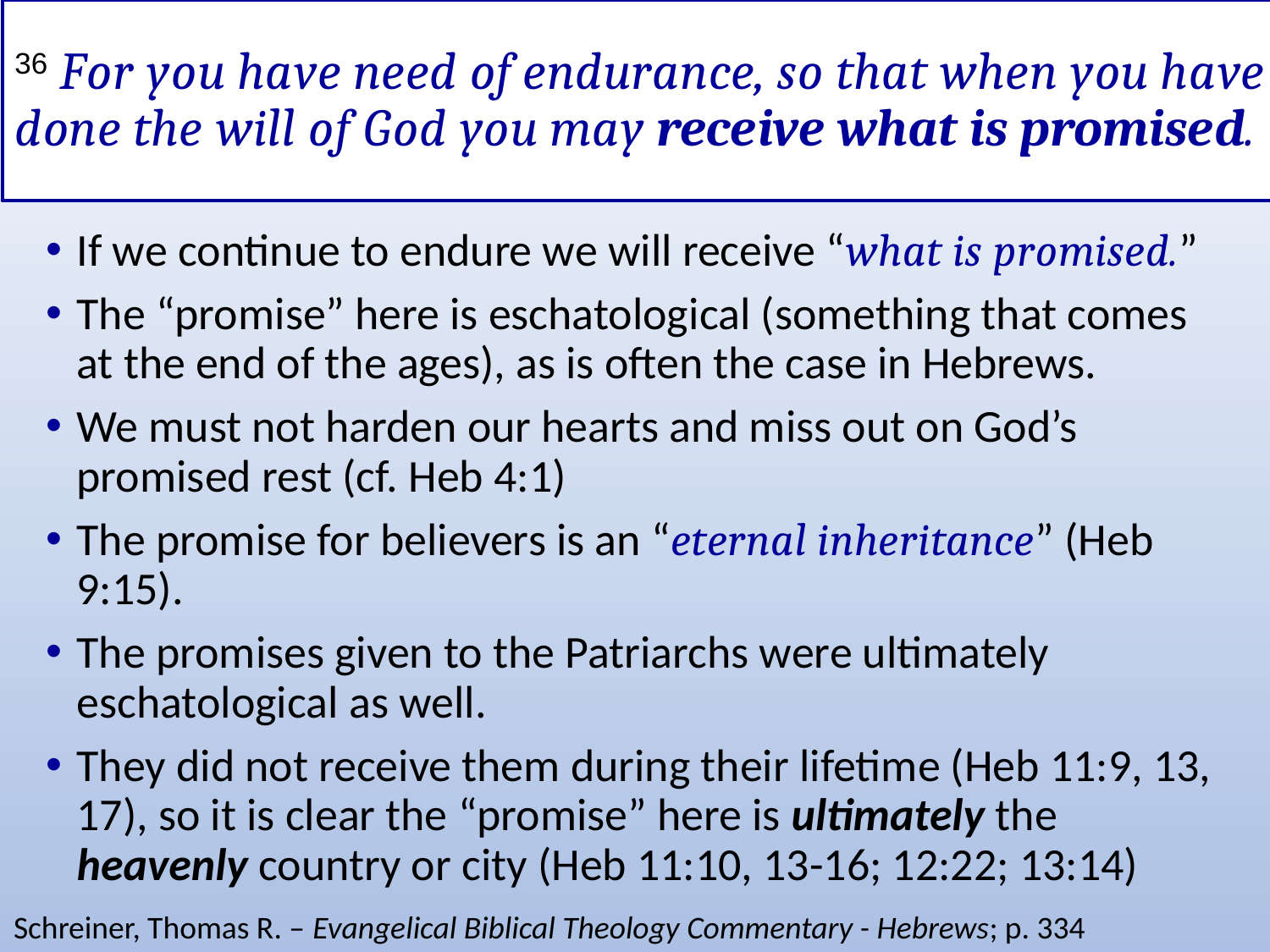

# 36 For you have need of endurance, so that when you have done the will of God you may receive what is promised.
If we continue to endure we will receive “what is promised.”
The “promise” here is eschatological (something that comes at the end of the ages), as is often the case in Hebrews.
We must not harden our hearts and miss out on God’s promised rest (cf. Heb 4:1)
The promise for believers is an “eternal inheritance” (Heb 9:15).
The promises given to the Patriarchs were ultimately eschatological as well.
They did not receive them during their lifetime (Heb 11:9, 13, 17), so it is clear the “promise” here is ultimately the heavenly country or city (Heb 11:10, 13-16; 12:22; 13:14)

Schreiner, Thomas R. – Evangelical Biblical Theology Commentary - Hebrews; p. 334